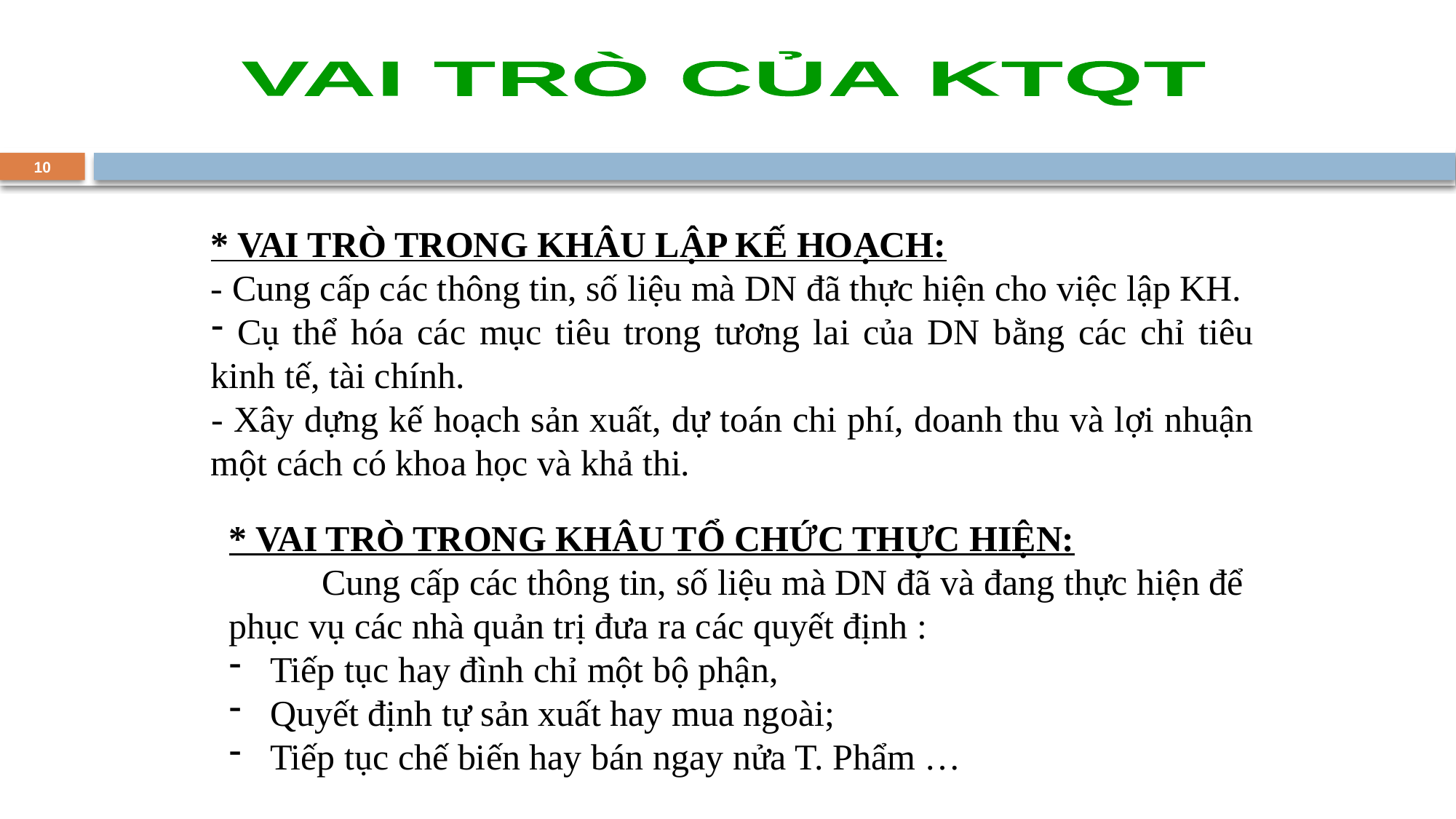

VAI TRÒ CỦA KTQT
10
* VAI TRÒ TRONG KHÂU LẬP KẾ HOẠCH:
- Cung cấp các thông tin, số liệu mà DN đã thực hiện cho việc lập KH.
 Cụ thể hóa các mục tiêu trong tương lai của DN bằng các chỉ tiêu kinh tế, tài chính.
- Xây dựng kế hoạch sản xuất, dự toán chi phí, doanh thu và lợi nhuận một cách có khoa học và khả thi.
* VAI TRÒ TRONG KHÂU TỔ CHỨC THỰC HIỆN:
          Cung cấp các thông tin, số liệu mà DN đã và đang thực hiện để phục vụ các nhà quản trị đưa ra các quyết định :
Tiếp tục hay đình chỉ một bộ phận,
Quyết định tự sản xuất hay mua ngoài;
Tiếp tục chế biến hay bán ngay nửa T. Phẩm …